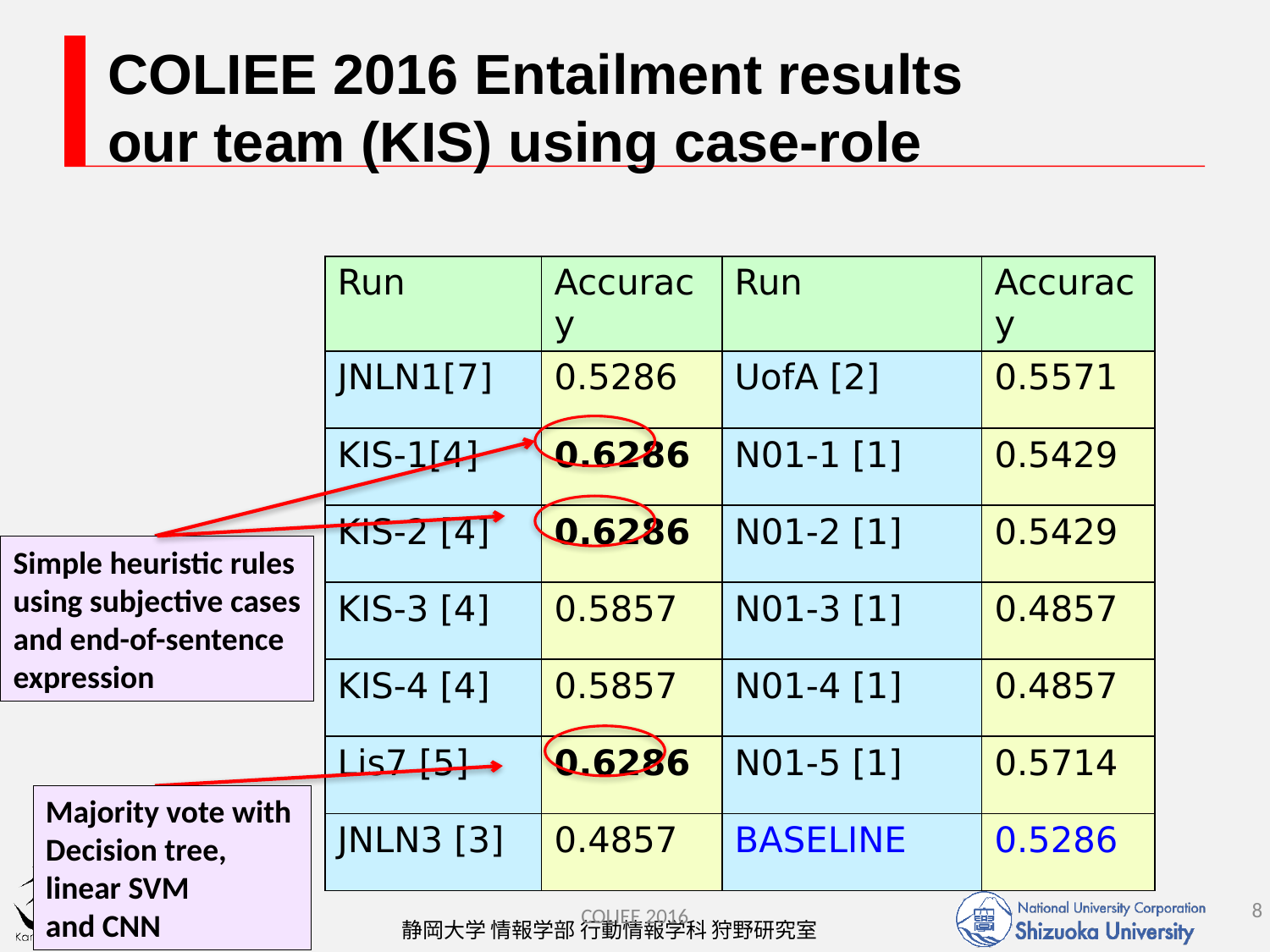

COLIEE 2016
# COLIEE 2016 Entailment results our team (KIS) using case-role
| Run | Accuracy | Run | Accuracy |
| --- | --- | --- | --- |
| JNLN1[7] | 0.5286 | UofA [2] | 0.5571 |
| KIS-1[4] | 0.6286 | N01-1 [1] | 0.5429 |
| KIS-2 [4] | 0.6286 | N01-2 [1] | 0.5429 |
| KIS-3 [4] | 0.5857 | N01-3 [1] | 0.4857 |
| KIS-4 [4] | 0.5857 | N01-4 [1] | 0.4857 |
| Lis7 [5] | 0.6286 | N01-5 [1] | 0.5714 |
| JNLN3 [3] | 0.4857 | BASELINE | 0.5286 |

Simple heuristic rules
using subjective cases
and end-of-sentence
expression

Majority vote with
Decision tree,
linear SVM
and CNN
8